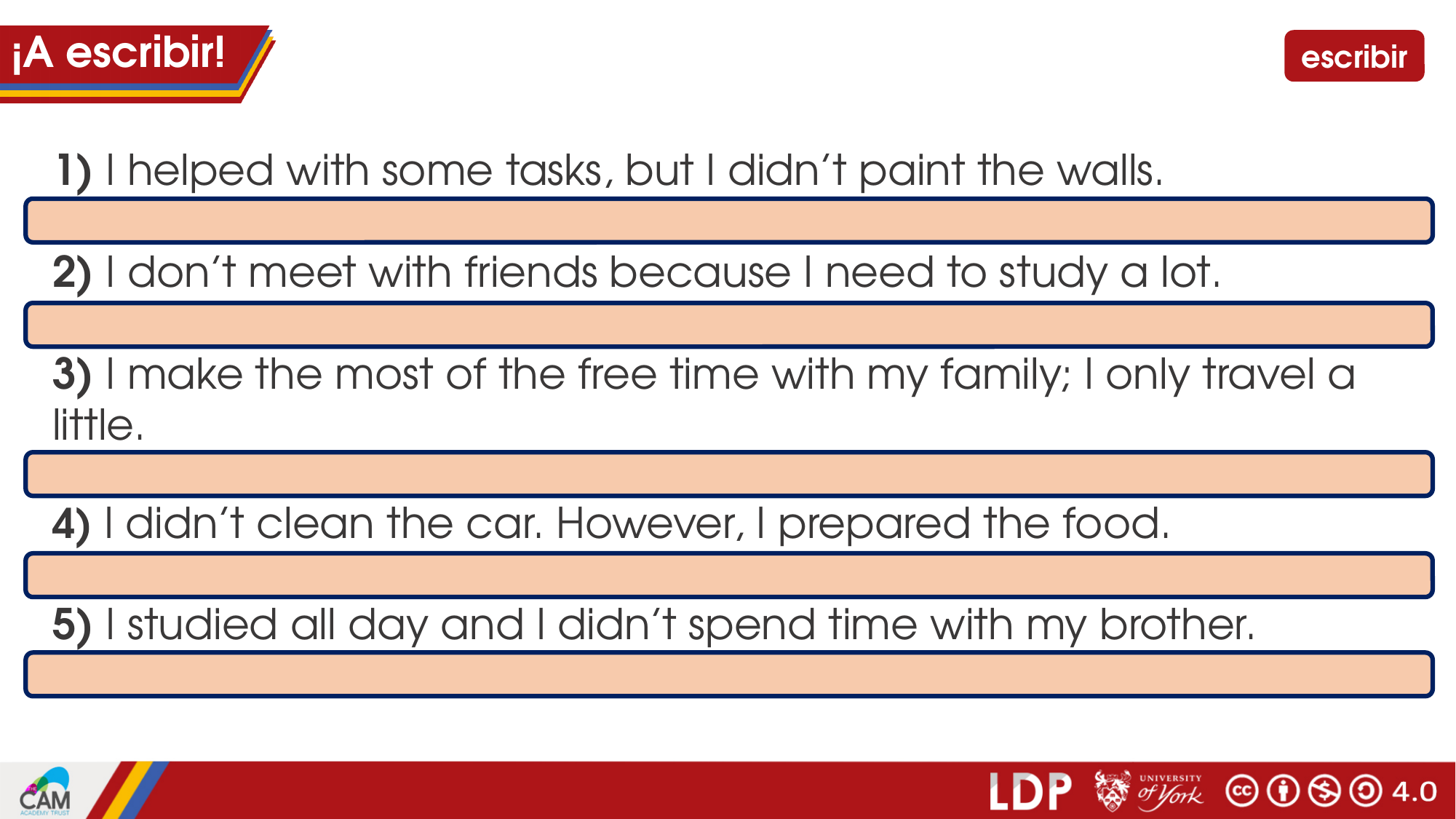

# ¡A escribir!
escribir
1) I helped with some tasks, but I didn’t paint the walls.
Ayudé con unas tareas, pero no pinté las paredes.
2) I don’t meet with friends because I need to study a lot.
No quedo con amigos porque necesito estudiar mucho.
3) I make the most of the free time with my family; I only travel a little.
Aprovecho el tiempo libre con mi familia; sólo viajo un poco.
4) I didn’t clean the car. However, I prepared the food.
No limpié el coche. Sin embargo, preparé la comida.
5) I studied all day and I didn’t spend time with my brother.
Estudié todo el día, no pasé tiempo con mi hermano.